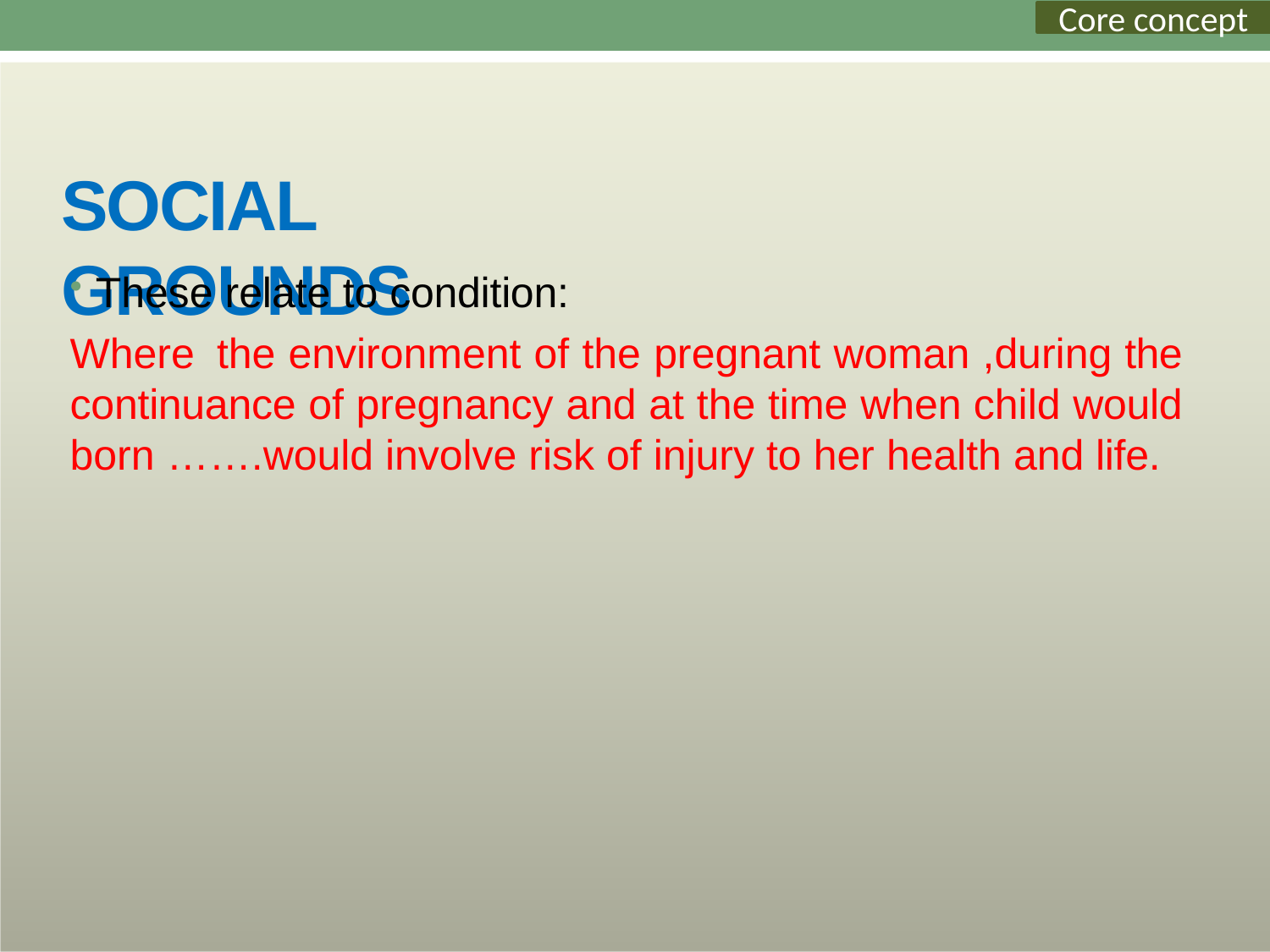

Core concept
# SOCIAL GROUNDS
These relate to condition:
Where the environment of the pregnant woman ,during the continuance of pregnancy and at the time when child would born …….would involve risk of injury to her health and life.